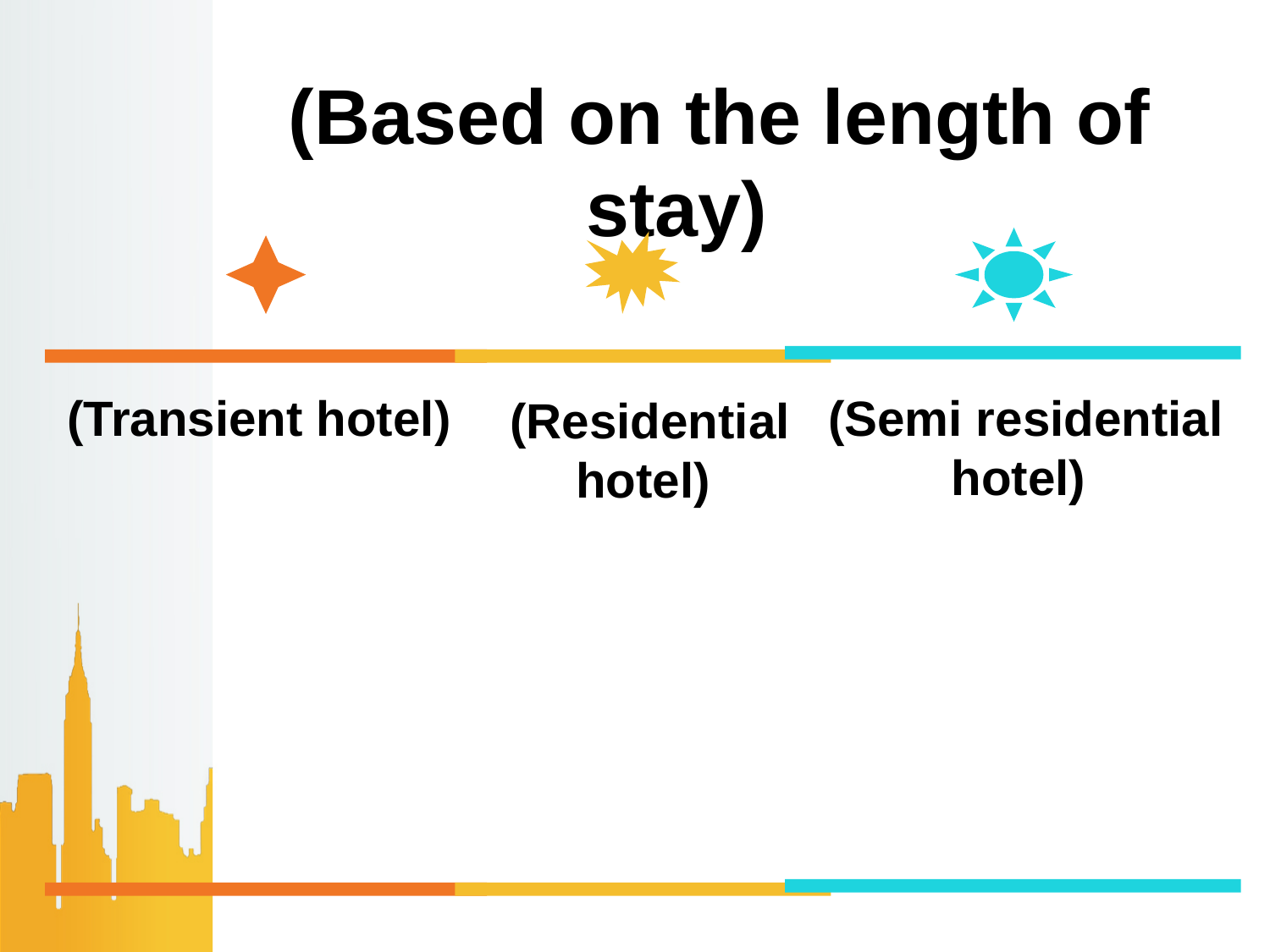

# (Based on the length of stay)

(Semi residential hotel)

(Transient hotel)

(Residential hotel)